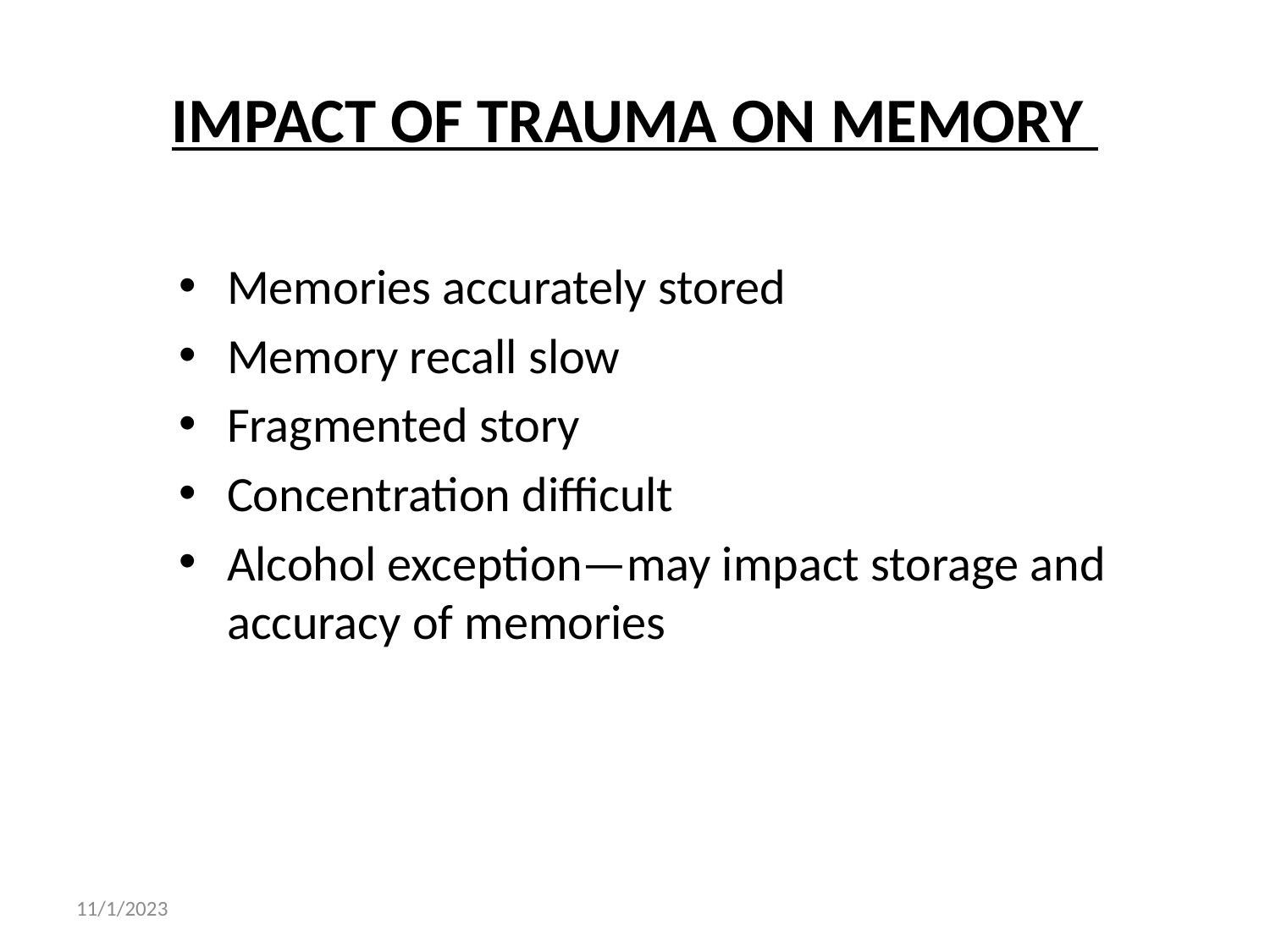

# IMPACT OF TRAUMA ON MEMORY

Memories accurately stored
Memory recall slow
Fragmented story
Concentration difficult
Alcohol exception—may impact storage and accuracy of memories

11/1/2023